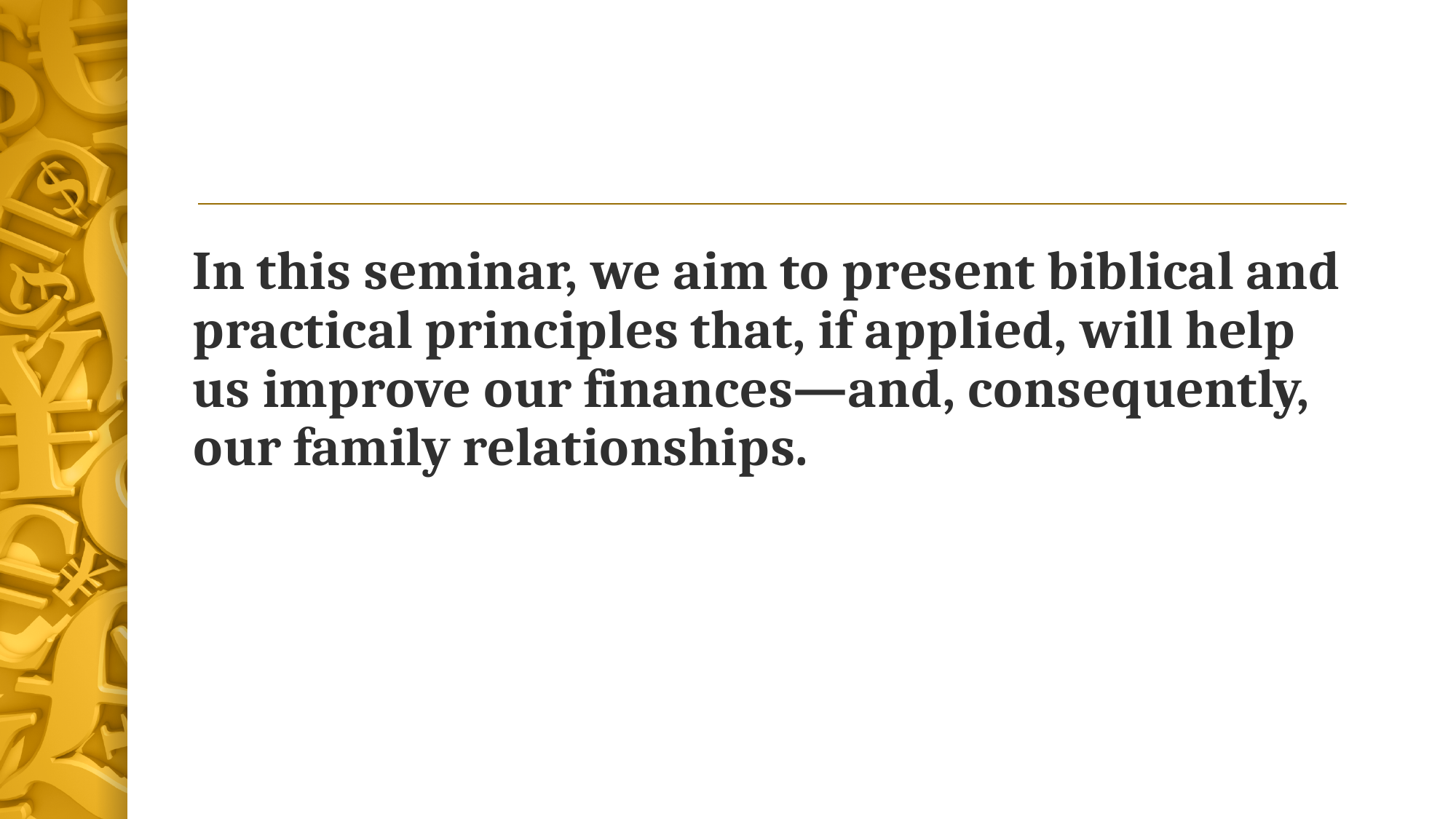

In this seminar, we aim to present biblical and practical principles that, if applied, will help us improve our finances—and, consequently, our family relationships.